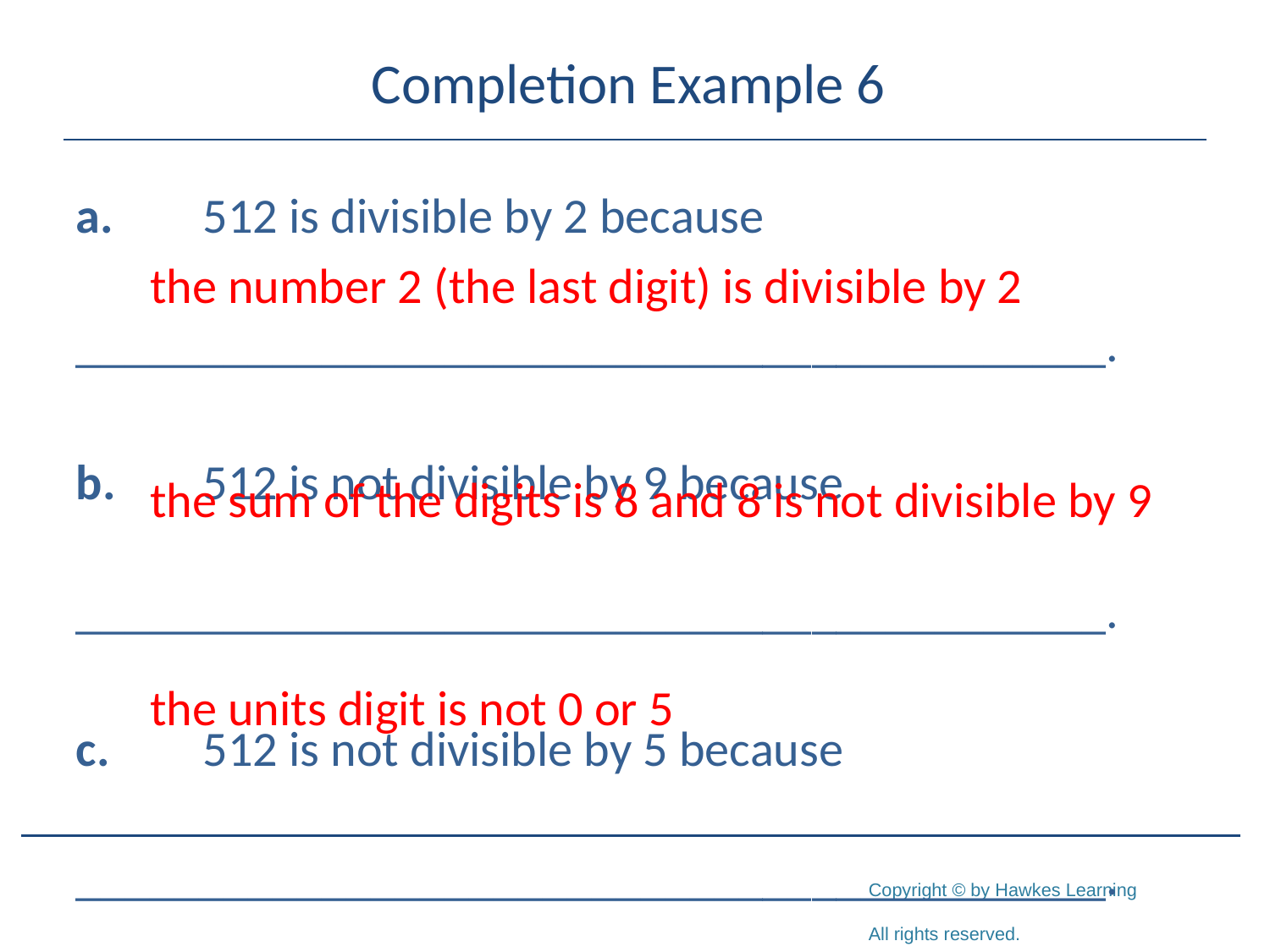

# Completion Example 6
a.	512 is divisible by 2 because
	__________________________________________.

b.	512 is not divisible by 9 because
	__________________________________________.

c.	512 is not divisible by 5 because
	__________________________________________.
the number 2 (the last digit) is divisible by 2
the sum of the digits is 8 and 8 is not divisible by 9
the units digit is not 0 or 5